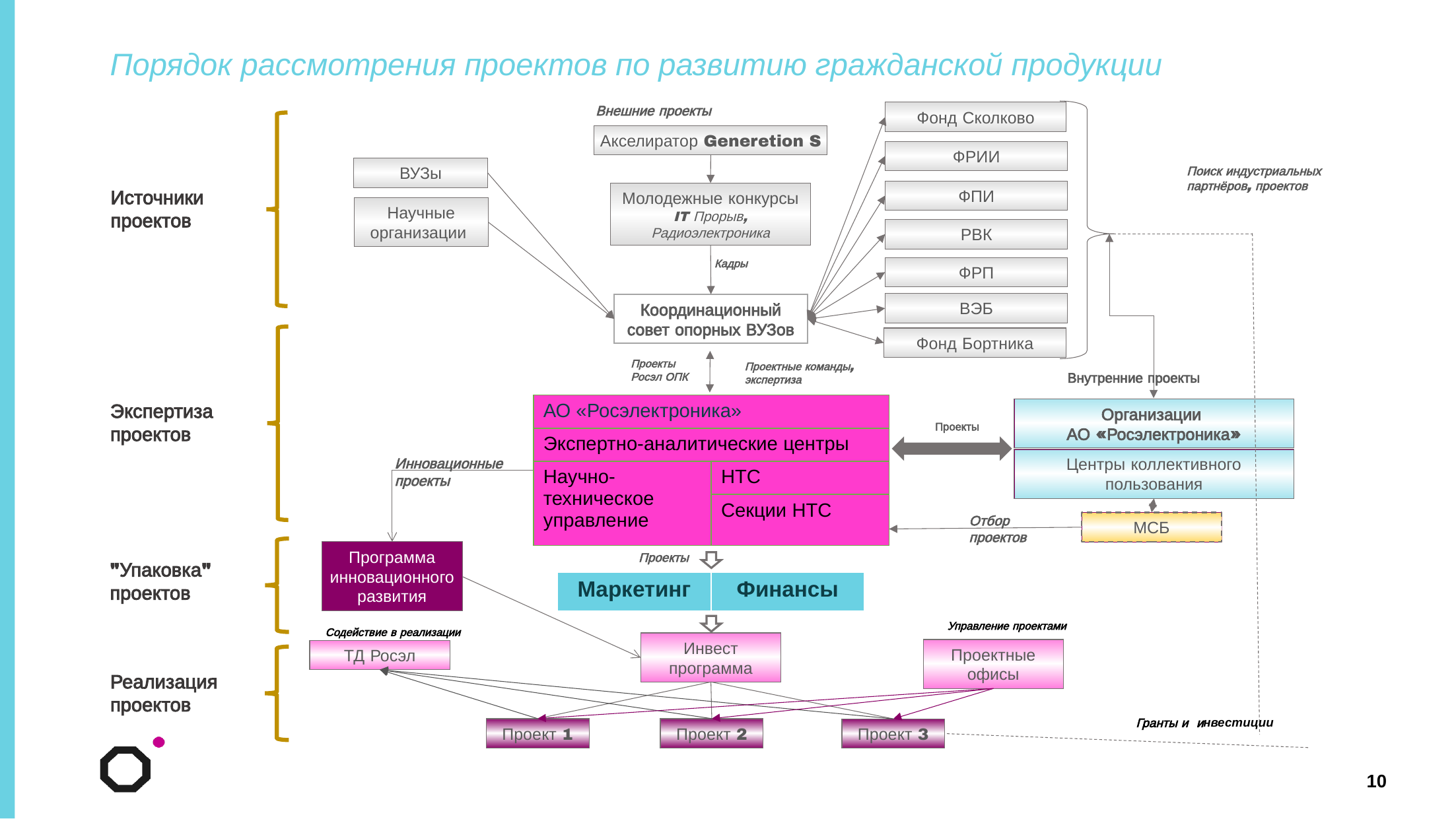

# Порядок рассмотрения проектов по развитию гражданской продукции
Внешние проекты

Фонд Сколково

Акселиратор Generetion S
ФРИИ
ВУЗы
Поиск индустриальных
партнёров, проектов
Источники проектов
ФПИ
Молодежные конкурсы
IT Прорыв, Радиоэлектроника
Научные организации
РВК
Кадры
ФРП
ВЭБ
Координационный совет опорных ВУЗов

Фонд Бортника
Проекты Росэл ОПК
Проектные команды,
экспертиза
Внутренние проекты
Экспертиза проектов
| АО «Росэлектроника» |  |
| --- | --- |
| Экспертно-аналитические центры |  |
| Научно-техническое управление | НТС |
|  | Секции НТС |
Организации
АО «Росэлектроника»
Проекты

Инновационные проекты
Центры коллективного пользования
Отбор проектов
МСБ

Программа инновационного развития
Проекты

"Упаковка" проектов
| Маркетинг | Финансы |
| --- | --- |
Управление проектами

Содействие в реализации
Инвест программа
Проектные офисы
ТД Росэл

Реализация проектов
Гранты и  инвестиции
Проект 1
Проект 2
Проект 3
10